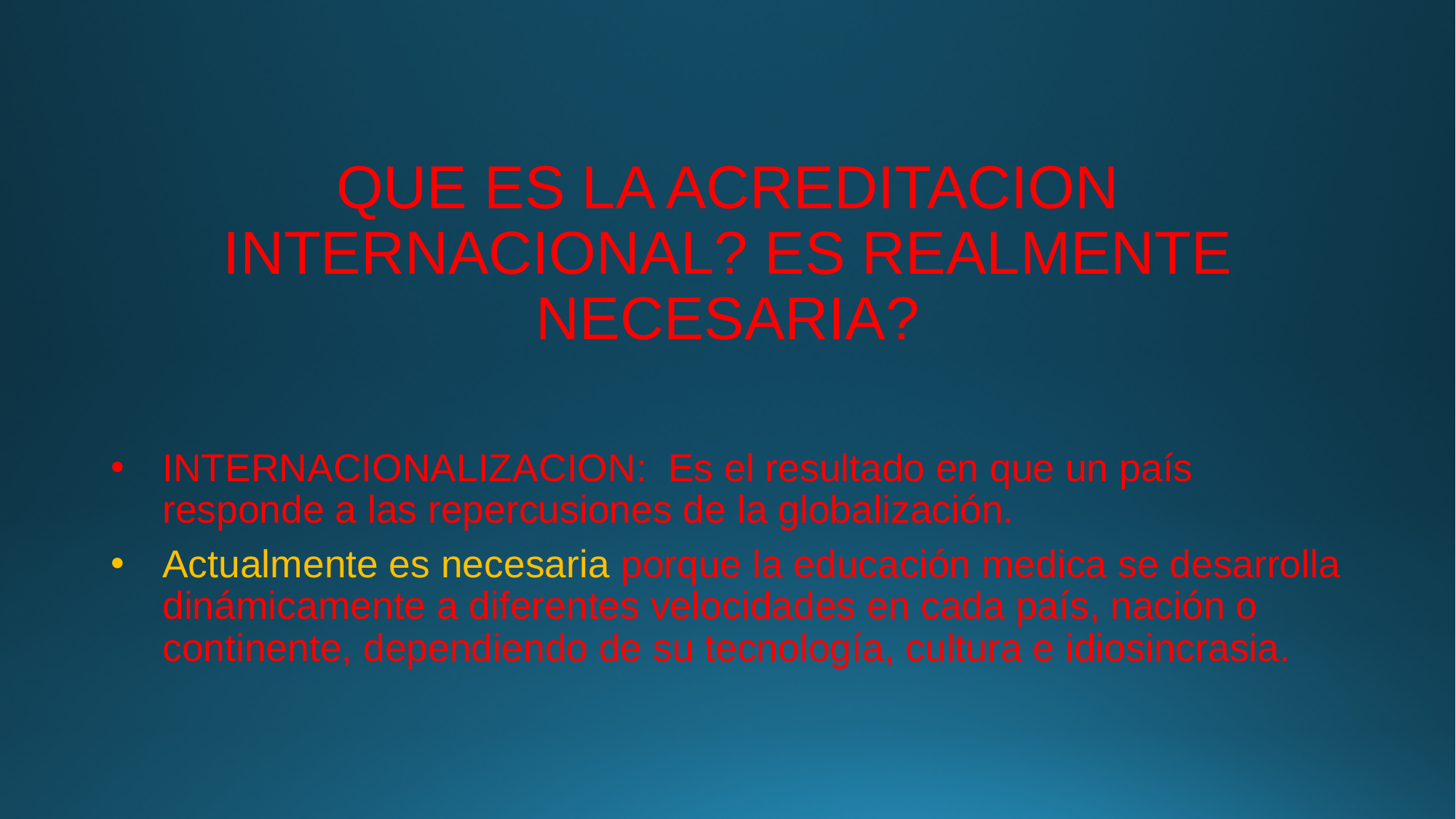

# QUE ES LA ACREDITACION INTERNACIONAL? ES REALMENTE NECESARIA?
INTERNACIONALIZACION:  Es el resultado en que un país responde a las repercusiones de la globalización.
Actualmente es necesaria porque la educación medica se desarrolla dinámicamente a diferentes velocidades en cada país, nación o continente, dependiendo de su tecnología, cultura e idiosincrasia.